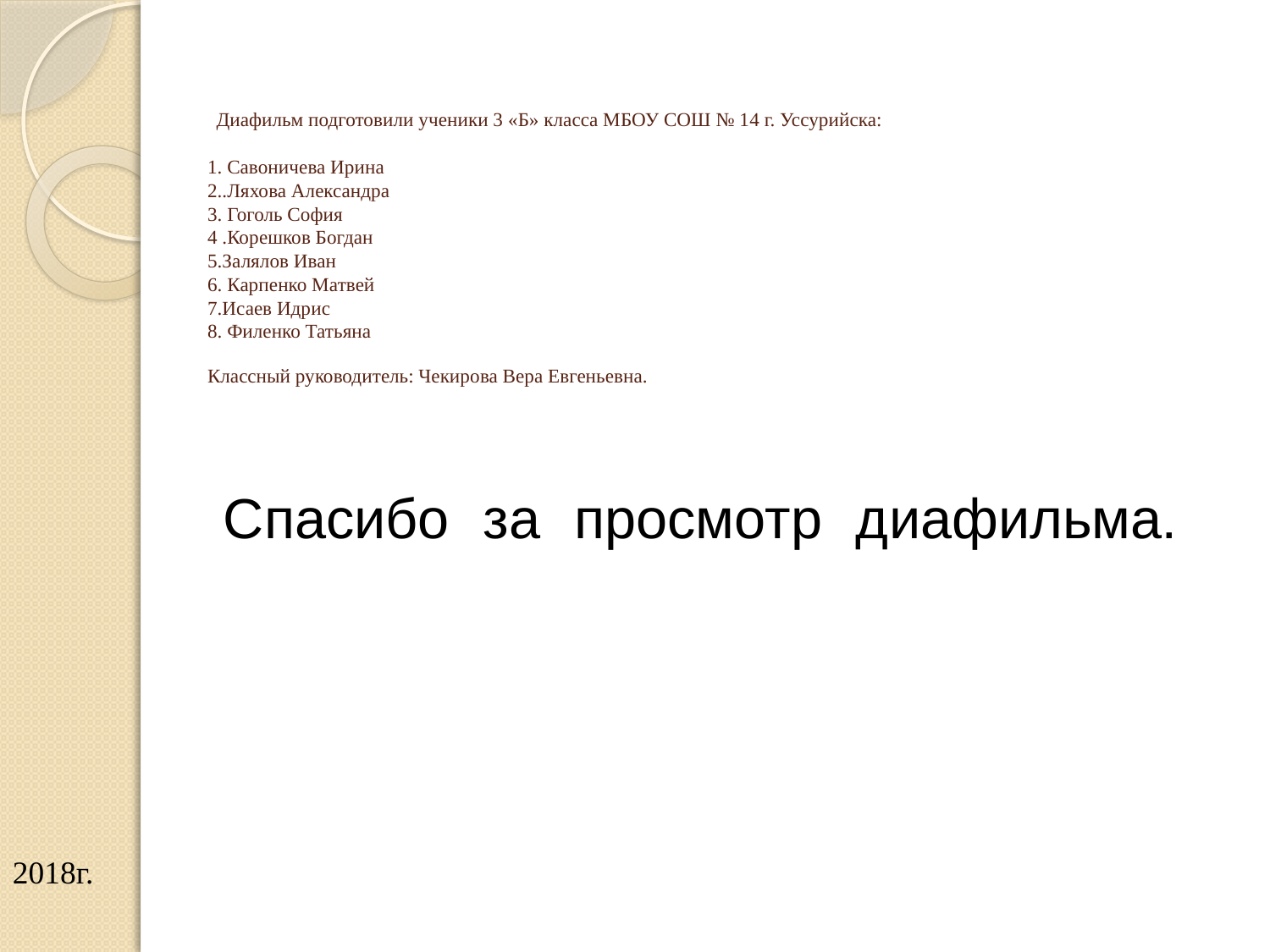

# Диафильм подготовили ученики 3 «Б» класса МБОУ СОШ № 14 г. Уссурийска: 1. Савоничева Ирина 2..Ляхова Александра 3. Гоголь София 4 .Корешков Богдан 5.Залялов Иван 6. Карпенко Матвей 7.Исаев Идрис 8. Филенко Татьяна Классный руководитель: Чекирова Вера Евгеньевна.
Спасибо  за  просмотр  диафильма.
2018г.